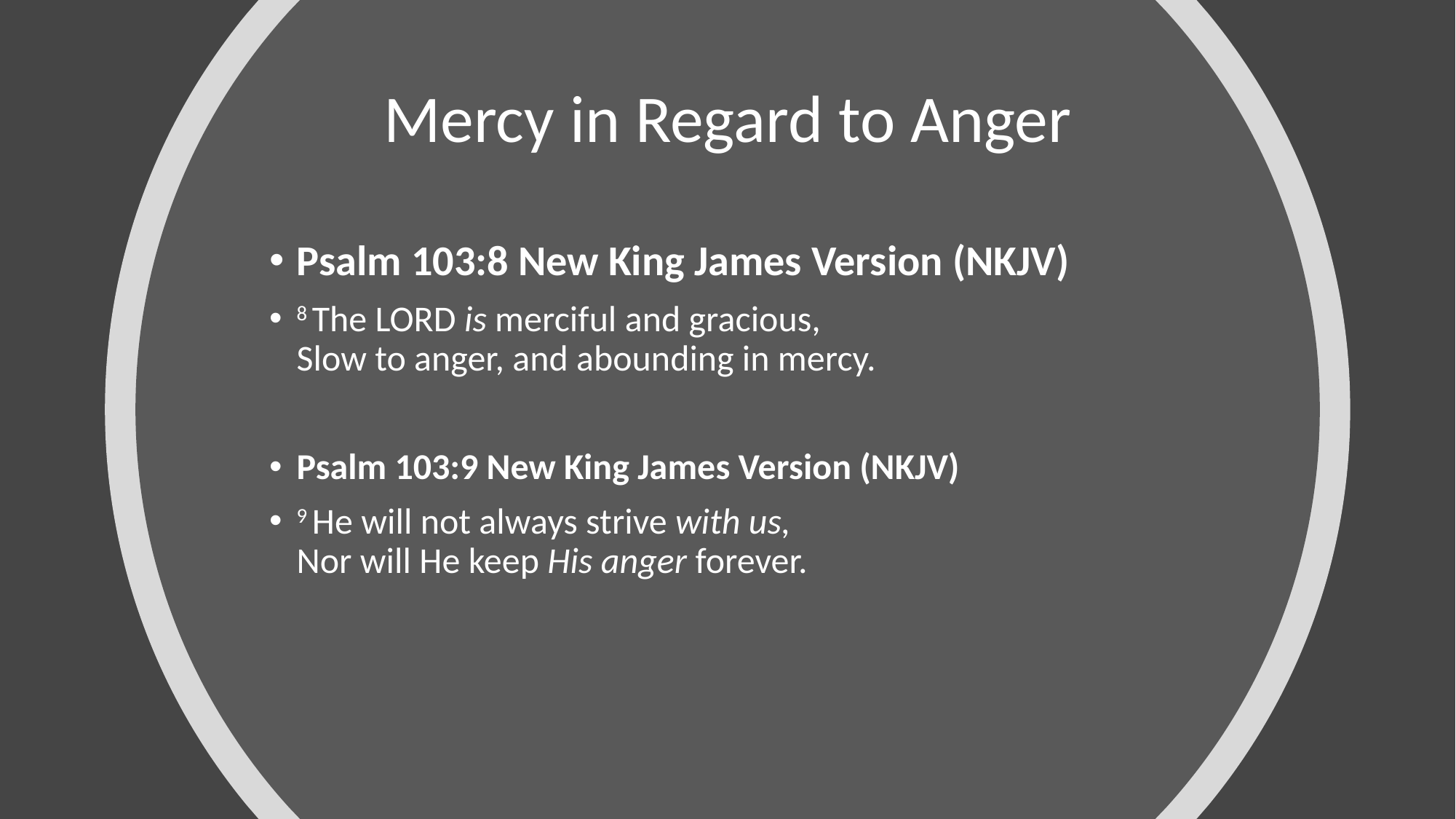

# Mercy in Regard to Anger
Psalm 103:8 New King James Version (NKJV)
8 The Lord is merciful and gracious,
Slow to anger, and abounding in mercy.

Psalm 103:9 New King James Version (NKJV)
9 He will not always strive with us,
Nor will He keep His anger forever.